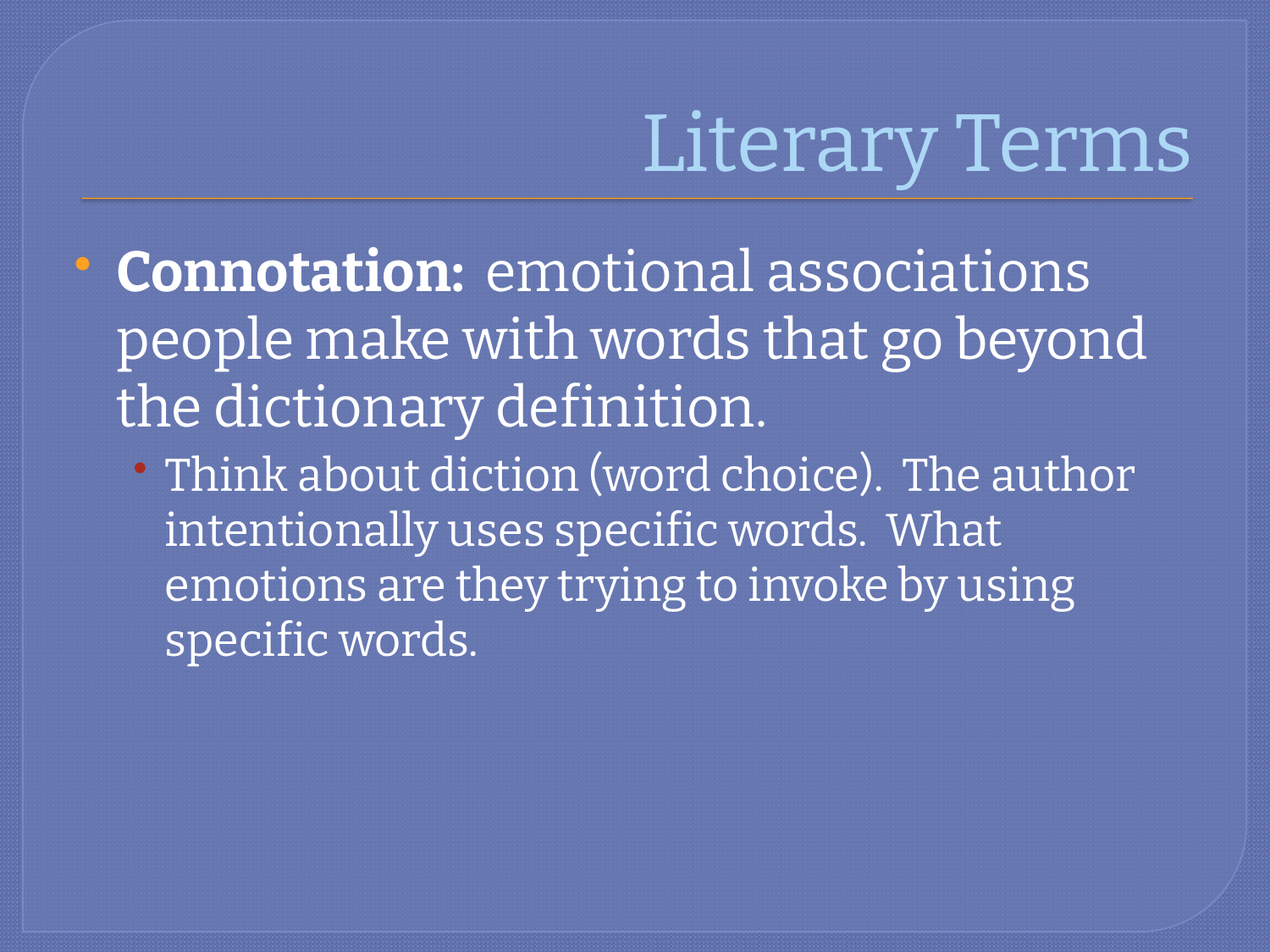

# Literary Terms
Connotation:  emotional associations people make with words that go beyond the dictionary definition.
Think about diction (word choice).  The author intentionally uses specific words.  What emotions are they trying to invoke by using specific words.